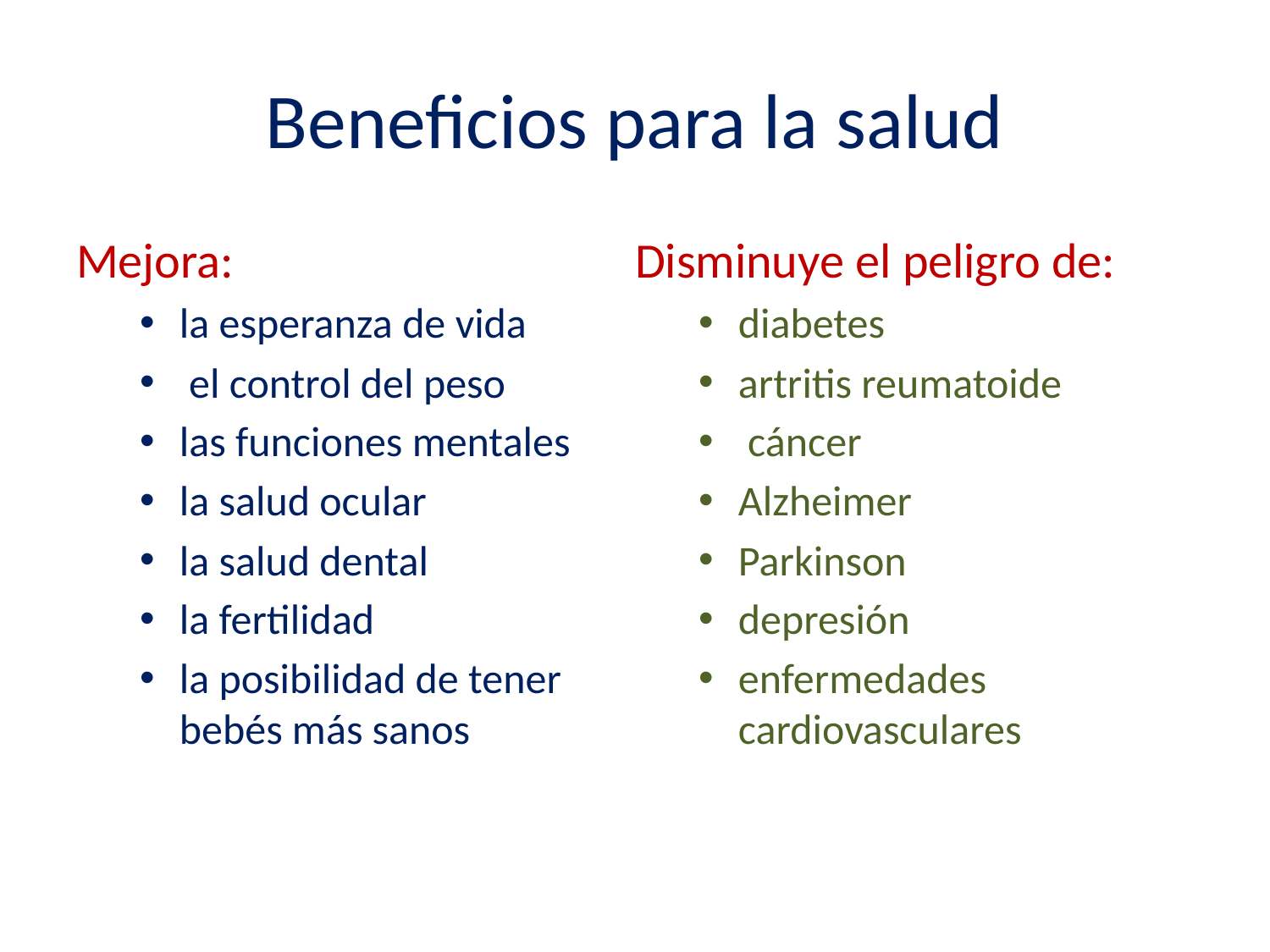

# Beneficios para la salud
Mejora:
la esperanza de vida
 el control del peso
las funciones mentales
la salud ocular
la salud dental
la fertilidad
la posibilidad de tener bebés más sanos

Disminuye el peligro de:
diabetes
artritis reumatoide
 cáncer
Alzheimer
Parkinson
depresión
enfermedades cardiovasculares